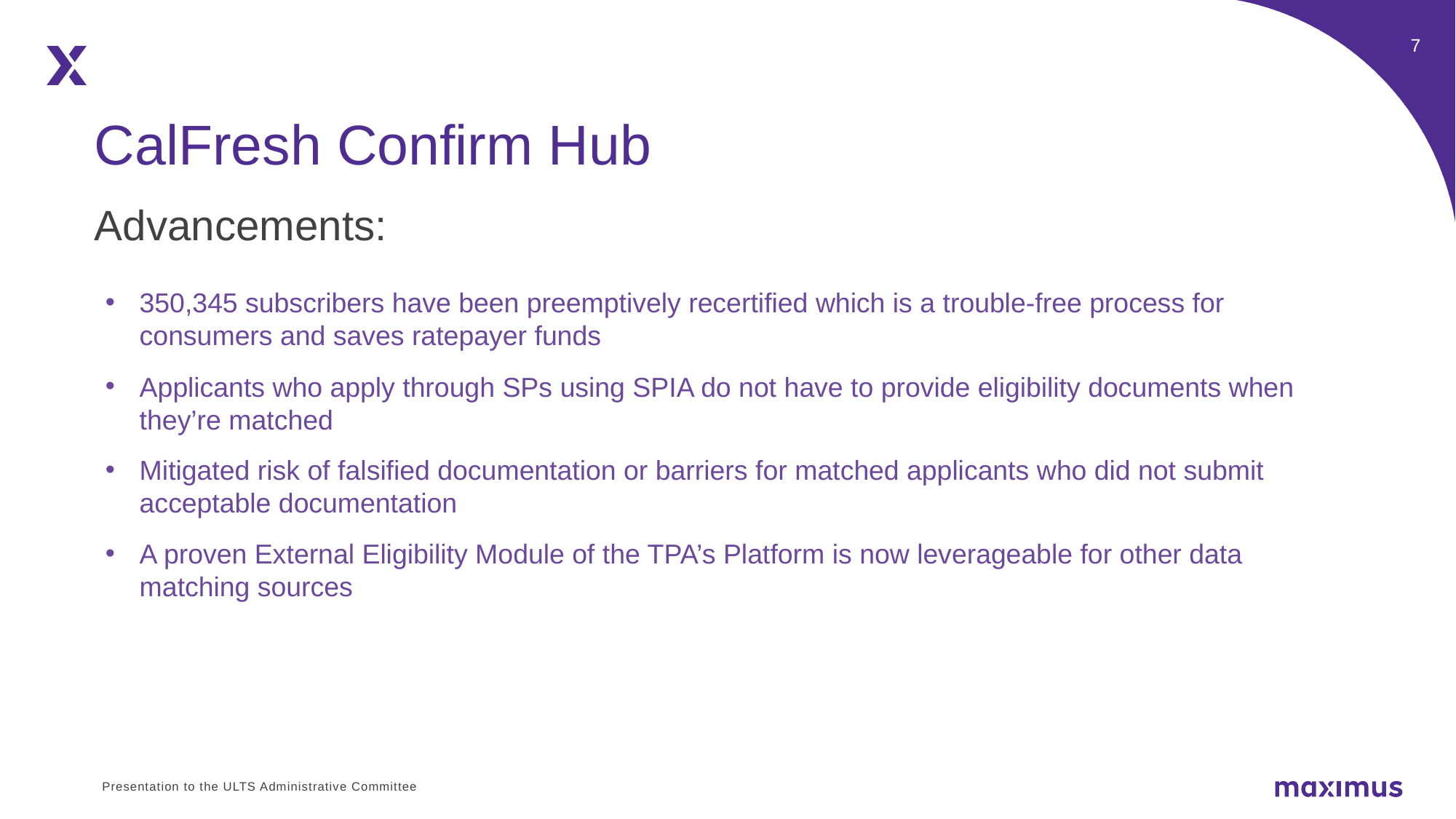

CalFresh Confirm Hub
Advancements:

350,345 subscribers have been preemptively recertified which is a trouble-free process for consumers and saves ratepayer funds
Applicants who apply through SPs using SPIA do not have to provide eligibility documents when they’re matched
Mitigated risk of falsified documentation or barriers for matched applicants who did not submit acceptable documentation
A proven External Eligibility Module of the TPA’s Platform is now leverageable for other data matching sources